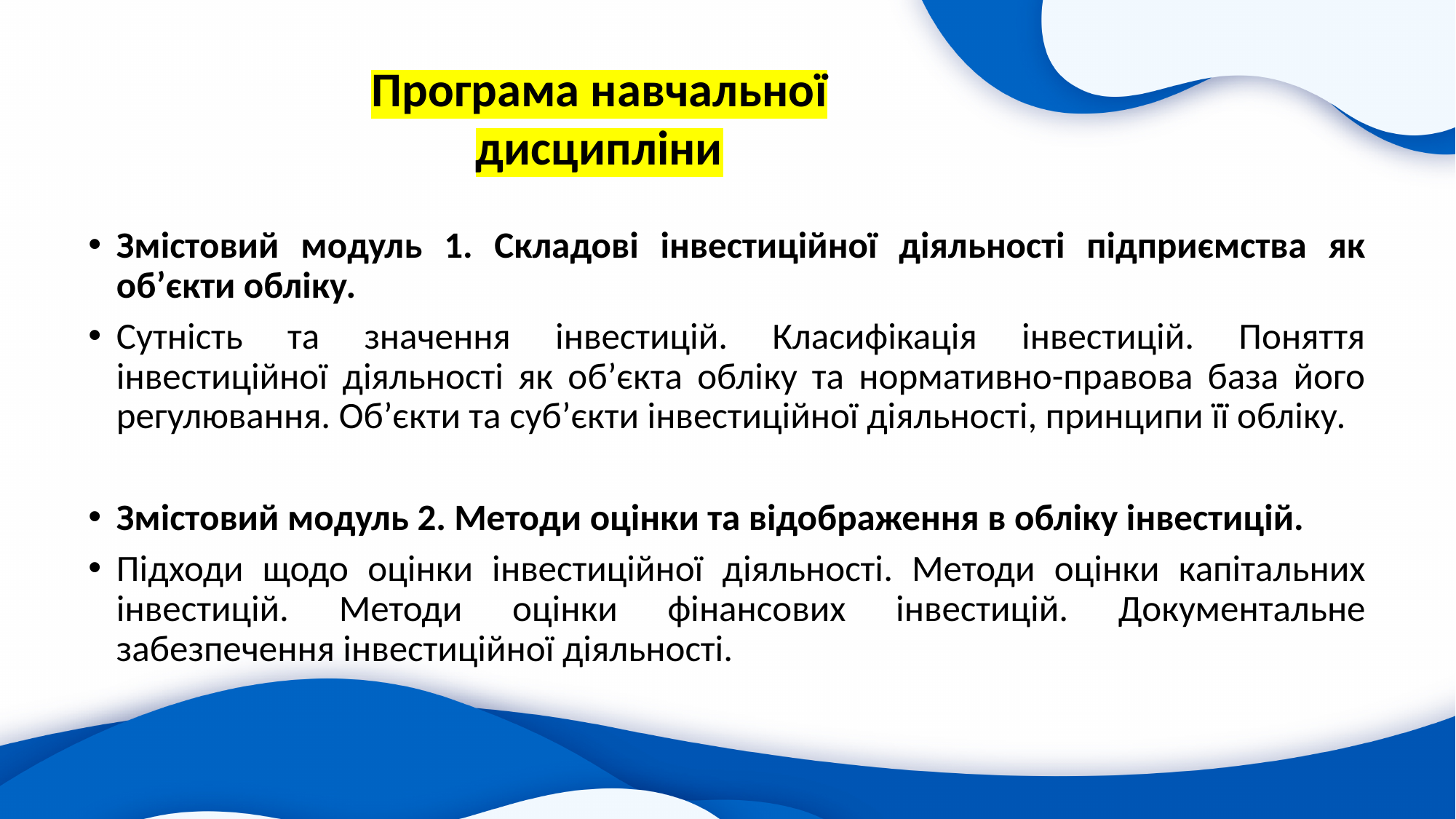

Програма навчальної
дисципліни
Змістовий модуль 1. Складові інвестиційної діяльності підприємства як об’єкти обліку.
Сутність та значення інвестицій. Класифікація інвестицій. Поняття інвестиційної діяльності як об’єкта обліку та нормативно-правова база його регулювання. Об’єкти та суб’єкти інвестиційної діяльності, принципи її обліку.

Змістовий модуль 2. Методи оцінки та відображення в обліку інвестицій.
Підходи щодо оцінки інвестиційної діяльності. Методи оцінки капітальних інвестицій. Методи оцінки фінансових інвестицій. Документальне забезпечення інвестиційної діяльності.